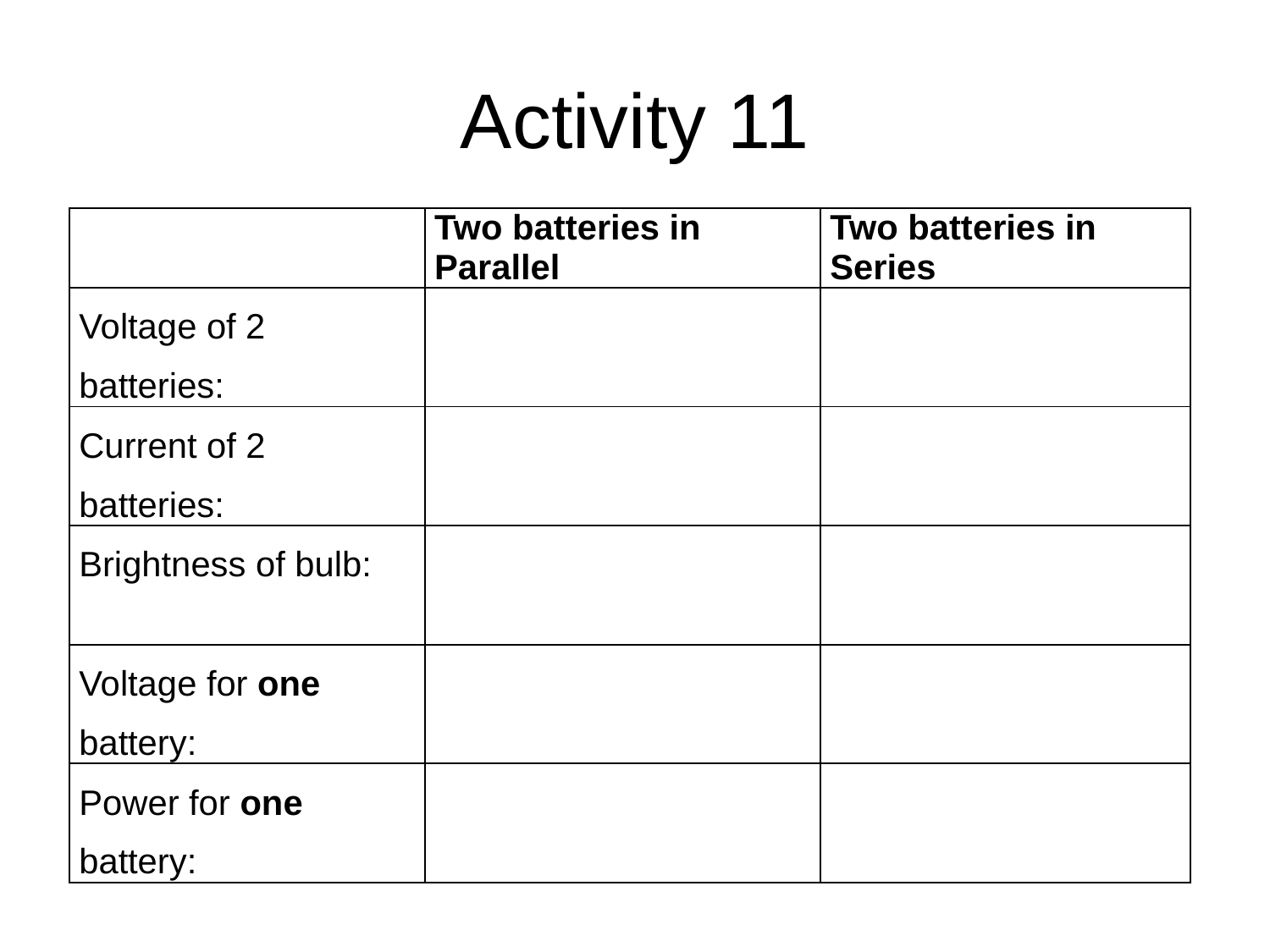

# Activity 11
|  | Two batteries in Parallel | Two batteries in Series |
| --- | --- | --- |
| Voltage of 2 batteries: |  |  |
| Current of 2 batteries: |  |  |
| Brightness of bulb: |  |  |
| Voltage for one battery: |  |  |
| Power for one battery: |  |  |